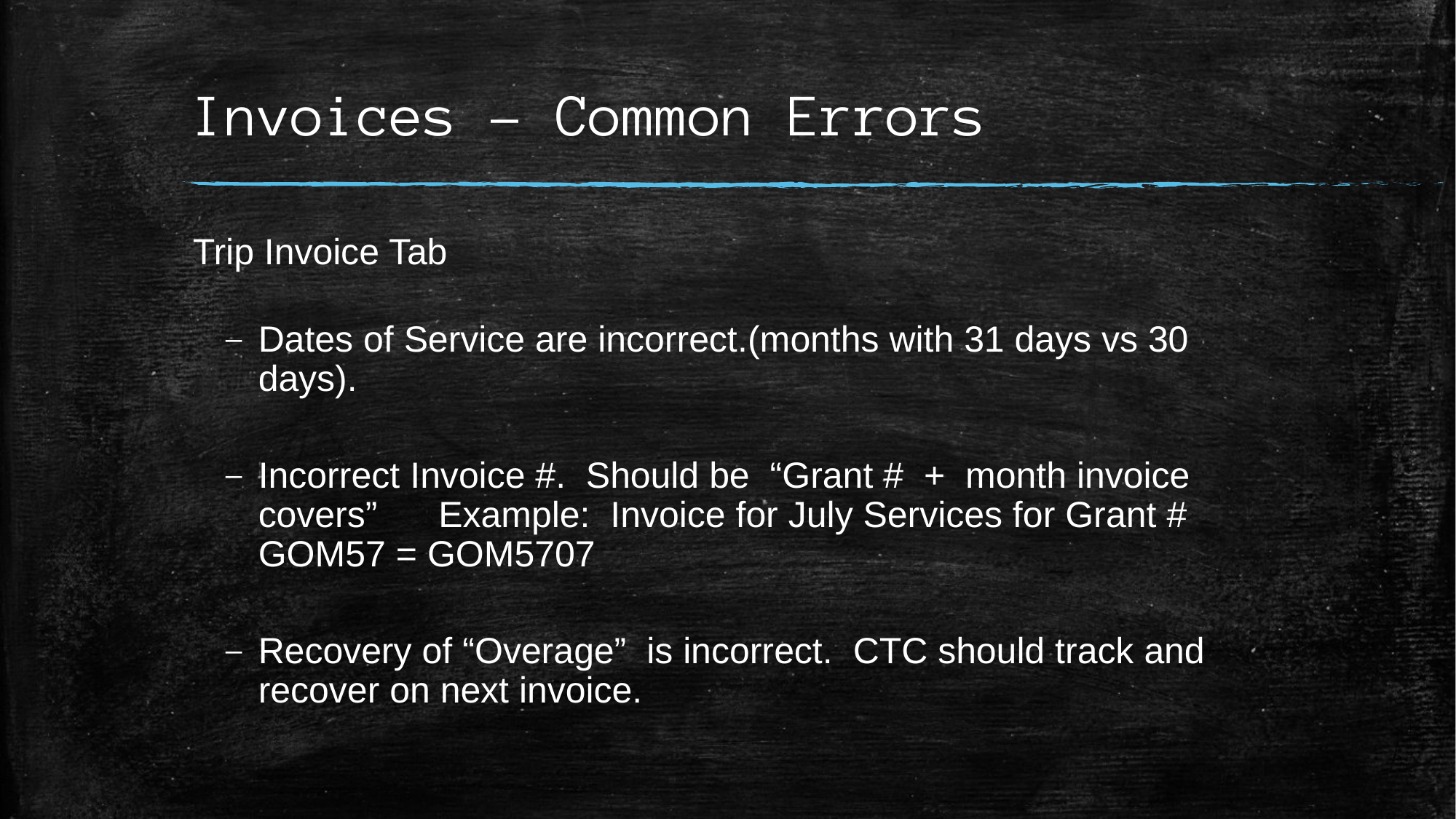

# Invoices – Common Errors
Trip Invoice Tab

Dates of Service are incorrect.(months with 31 days vs 30 days).

Incorrect Invoice #.  Should be  “Grant #  +  month invoice covers”      Example:  Invoice for July Services for Grant # GOM57 = GOM5707

Recovery of “Overage”  is incorrect.  CTC should track and recover on next invoice.